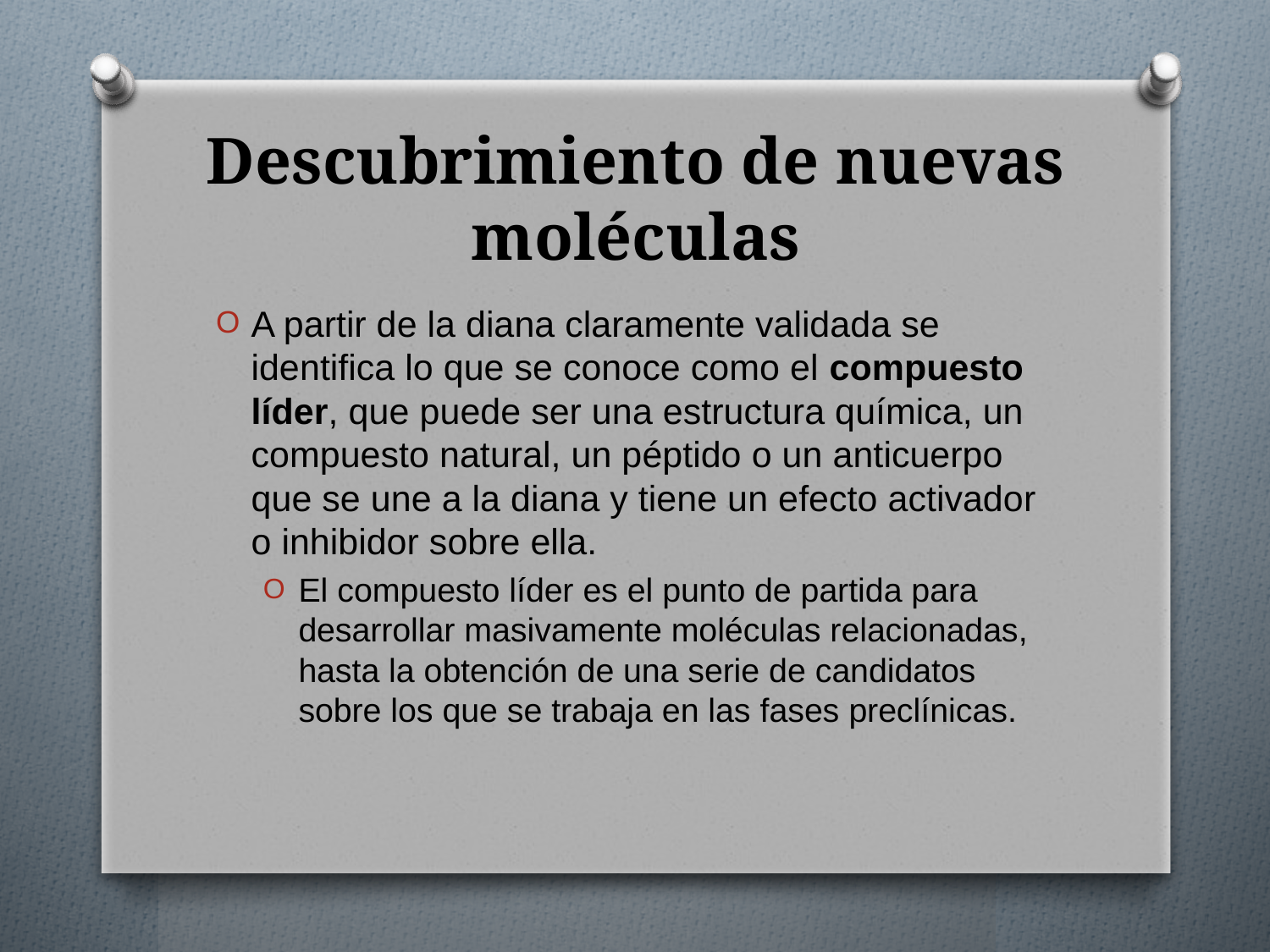

# Descubrimiento de nuevas moléculas
A partir de la diana claramente validada se identifica lo que se conoce como el compuesto líder, que puede ser una estructura química, un compuesto natural, un péptido o un anticuerpo que se une a la diana y tiene un efecto activador o inhibidor sobre ella.
El compuesto líder es el punto de partida para desarrollar masivamente moléculas relacionadas, hasta la obtención de una serie de candidatos sobre los que se trabaja en las fases preclínicas.